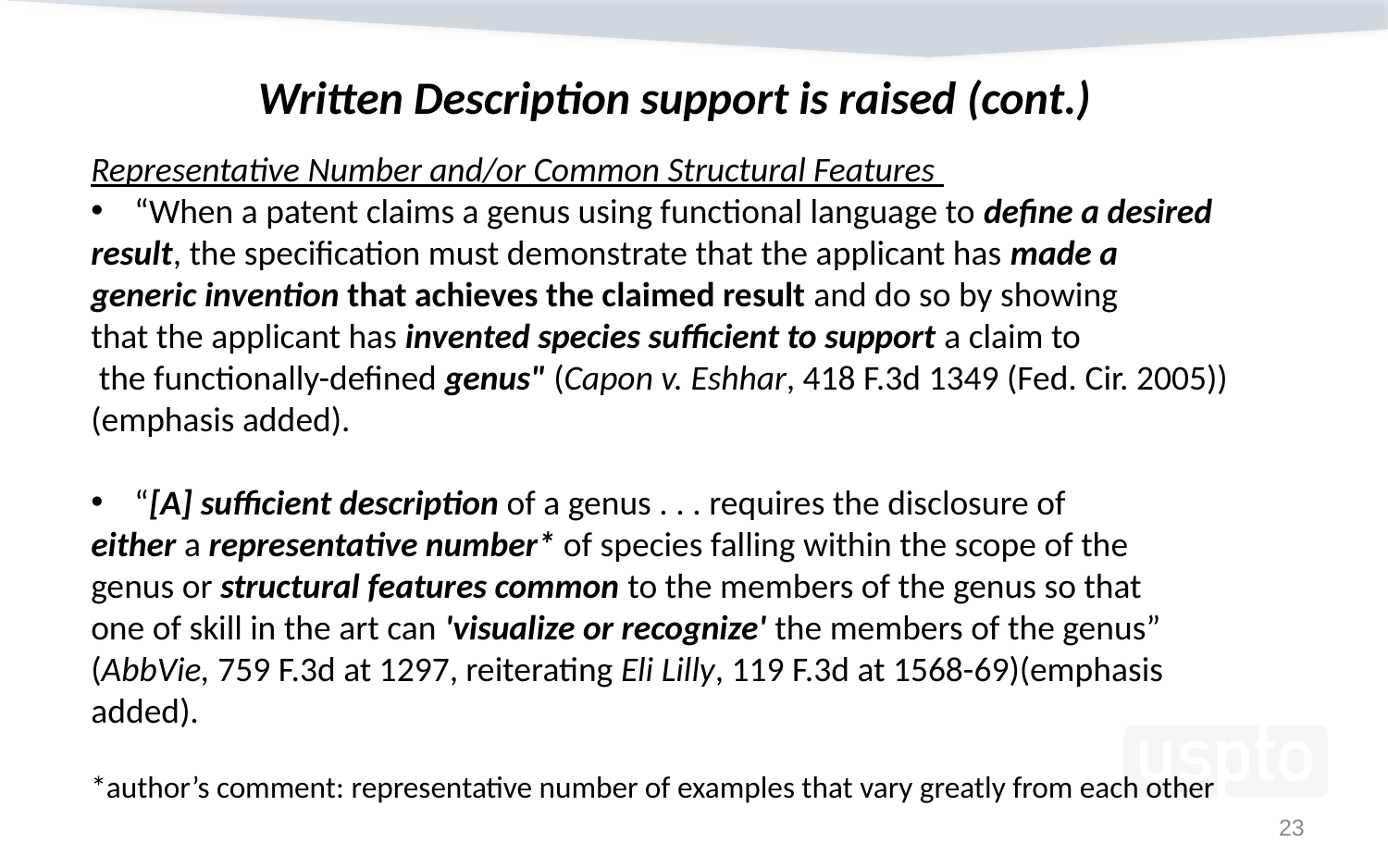

Written Description support is raised (cont.)
Representative Number and/or Common Structural Features
“When a patent claims a genus using functional language to define a desired
result, the specification must demonstrate that the applicant has made a
generic invention that achieves the claimed result and do so by showing
that the applicant has invented species sufficient to support a claim to
 the functionally-defined genus" (Capon v. Eshhar, 418 F.3d 1349 (Fed. Cir. 2005))
(emphasis added).

“[A] sufficient description of a genus . . . requires the disclosure of
either a representative number* of species falling within the scope of the
genus or structural features common to the members of the genus so that
one of skill in the art can 'visualize or recognize' the members of the genus”
(AbbVie, 759 F.3d at 1297, reiterating Eli Lilly, 119 F.3d at 1568-69)(emphasis
added).

*author’s comment: representative number of examples that vary greatly from each other
23